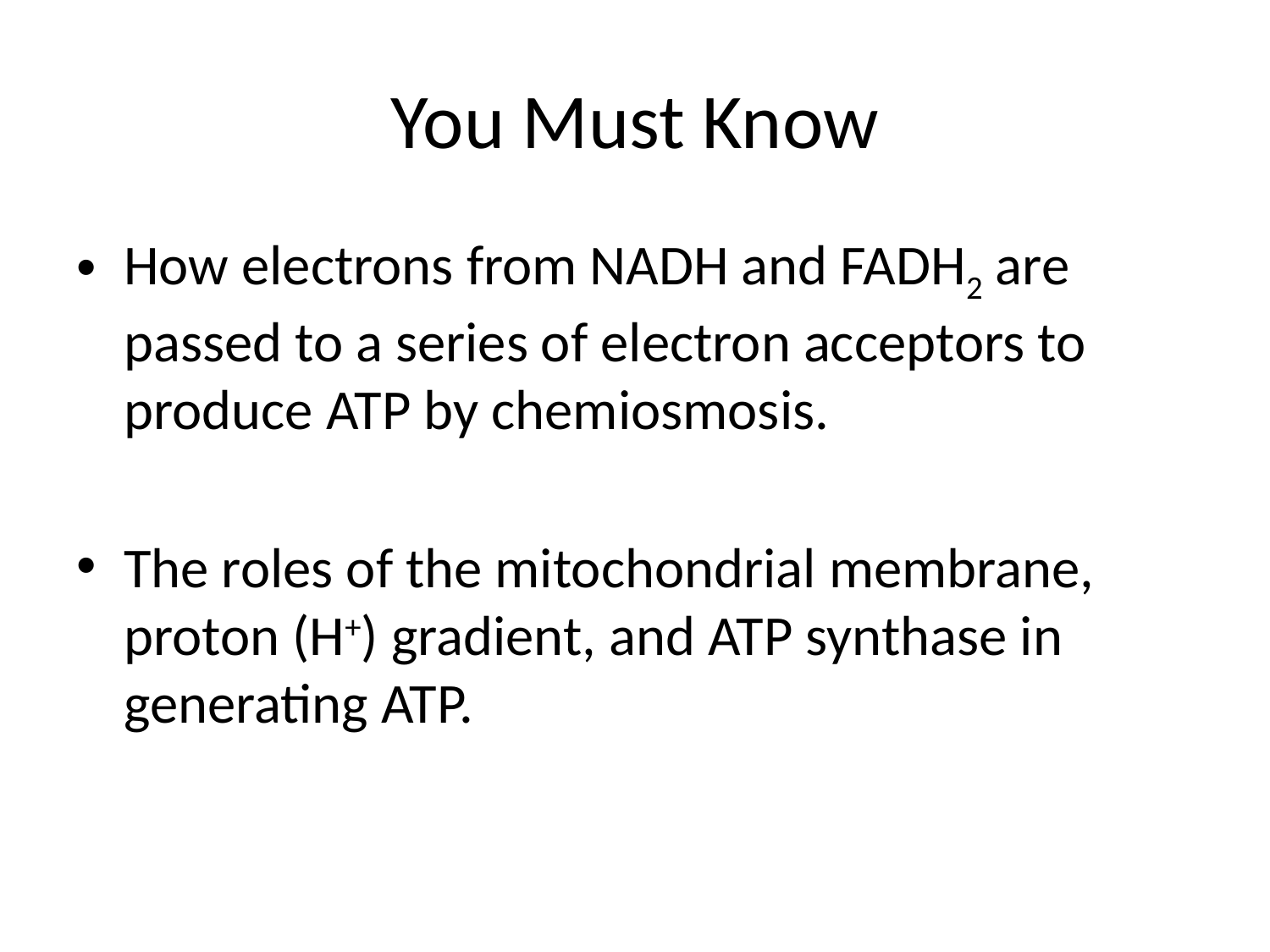

# You Must Know
How electrons from NADH and FADH2 are passed to a series of electron acceptors to produce ATP by chemiosmosis.

The roles of the mitochondrial membrane, proton (H+) gradient, and ATP synthase in generating ATP.